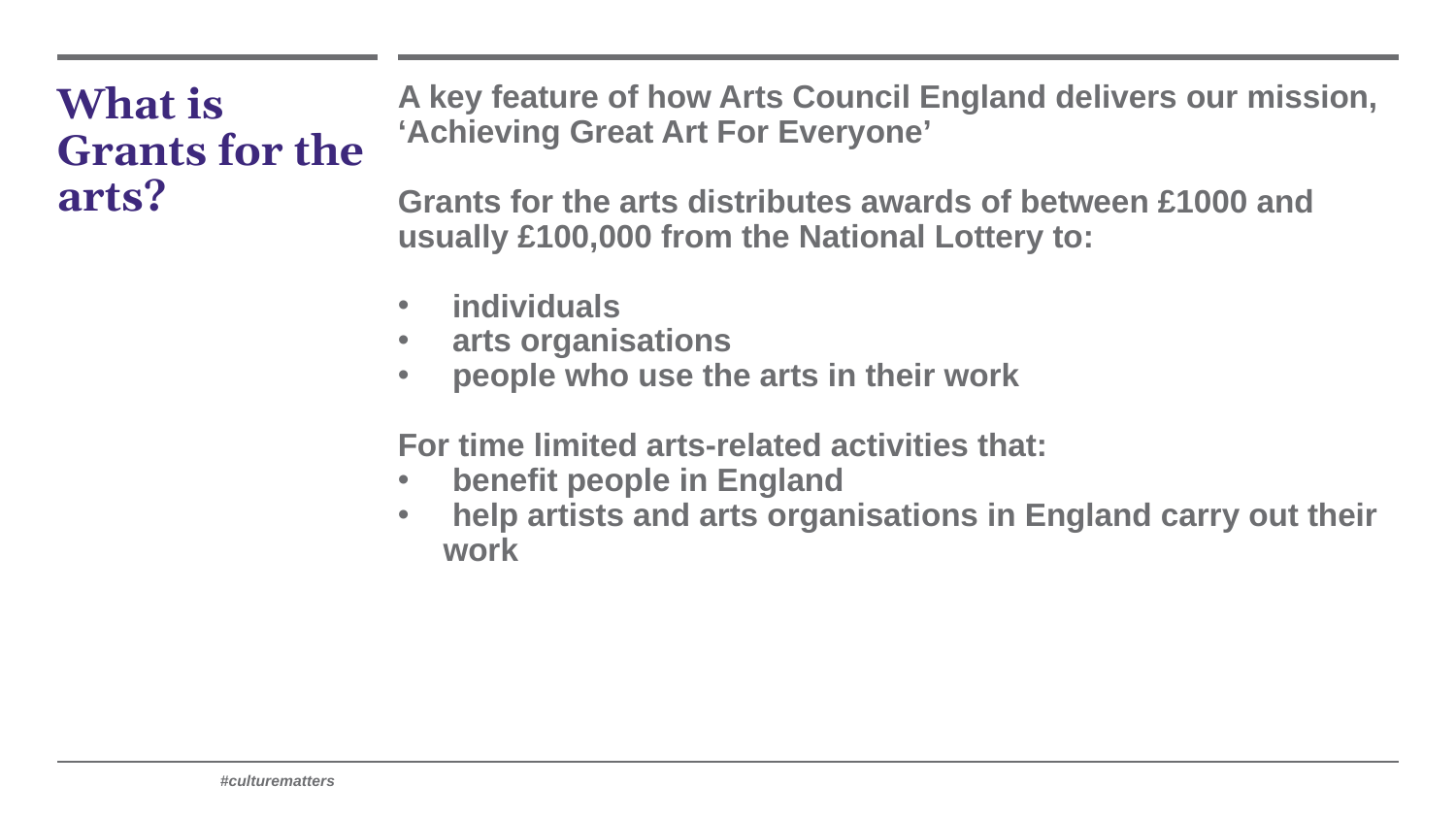

# What is Grants for the arts?
A key feature of how Arts Council England delivers our mission, ‘Achieving Great Art For Everyone’

Grants for the arts distributes awards of between £1000 and usually £100,000 from the National Lottery to:

 individuals
 arts organisations
 people who use the arts in their work

For time limited arts-related activities that:
 benefit people in England
 help artists and arts organisations in England carry out their work

	#culturematters